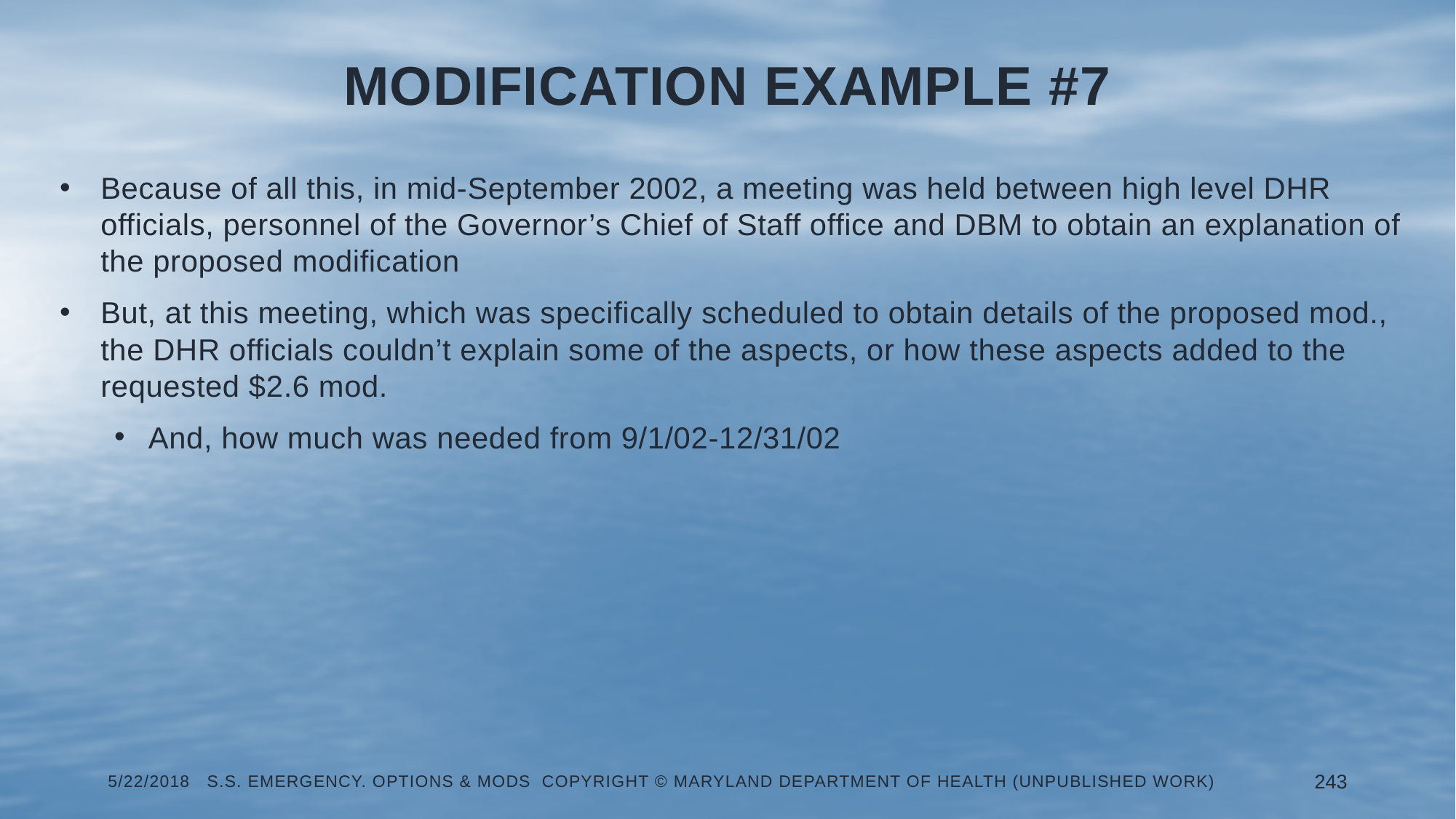

# Modification Example #7
Because of all this, in mid-September 2002, a meeting was held between high level DHR officials, personnel of the Governor’s Chief of Staff office and DBM to obtain an explanation of the proposed modification
But, at this meeting, which was specifically scheduled to obtain details of the proposed mod., the DHR officials couldn’t explain some of the aspects, or how these aspects added to the requested $2.6 mod.
And, how much was needed from 9/1/02-12/31/02
5/22/2018   S.S. Emergency. Options & Mods  Copyright © Maryland Department of Health (Unpublished Work)
243